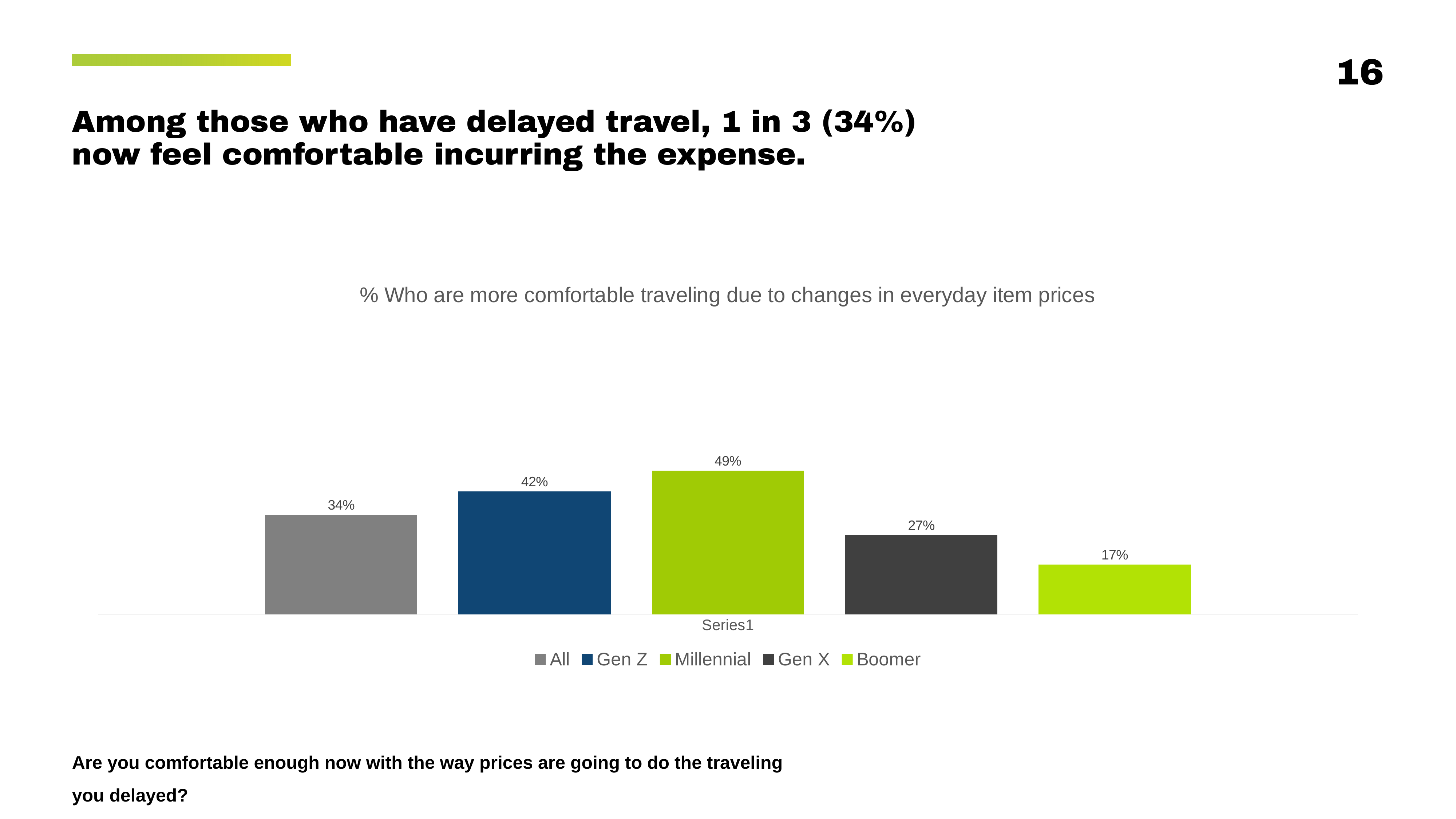

16
Among those who have delayed travel, 1 in 3 (34%) now feel comfortable incurring the expense.

### Chart: % Who are more comfortable traveling due to changes in everyday item prices

| Category | All | Gen Z | Millennial | Gen X | Boomer |
|---|---|---|---|---|---|
|  | 0.34 | 0.42 | 0.49 | 0.27 | 0.17 |
Are you comfortable enough now with the way prices are going to do the traveling you delayed?